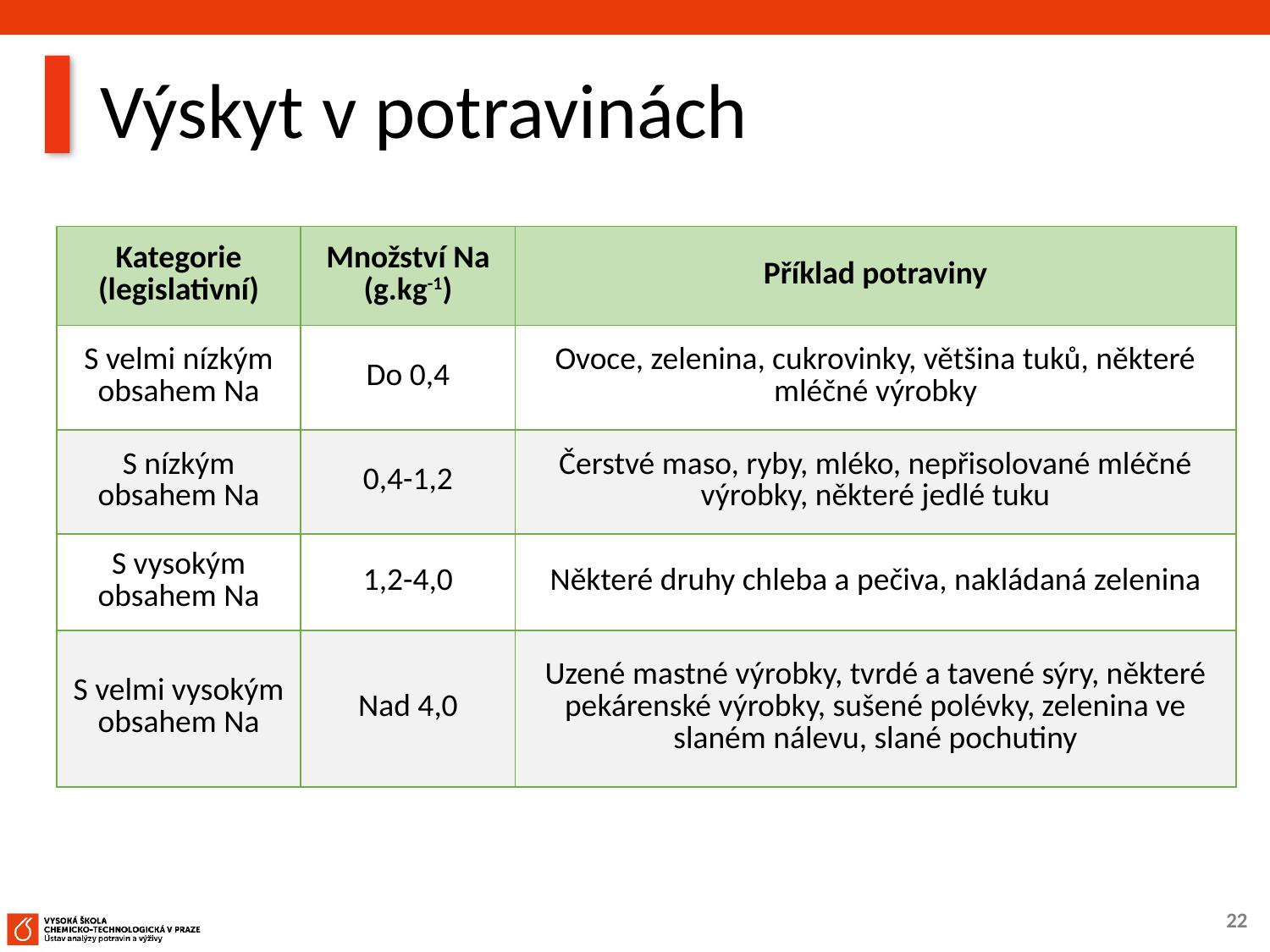

# Výskyt v potravinách
| Kategorie (legislativní) | Množství Na (g.kg-1) | Příklad potraviny |
| --- | --- | --- |
| S velmi nízkým obsahem Na | Do 0,4 | Ovoce, zelenina, cukrovinky, většina tuků, některé mléčné výrobky |
| S nízkým obsahem Na | 0,4-1,2 | Čerstvé maso, ryby, mléko, nepřisolované mléčné výrobky, některé jedlé tuku |
| S vysokým obsahem Na | 1,2-4,0 | Některé druhy chleba a pečiva, nakládaná zelenina |
| S velmi vysokým obsahem Na | Nad 4,0 | Uzené mastné výrobky, tvrdé a tavené sýry, některé pekárenské výrobky, sušené polévky, zelenina ve slaném nálevu, slané pochutiny |